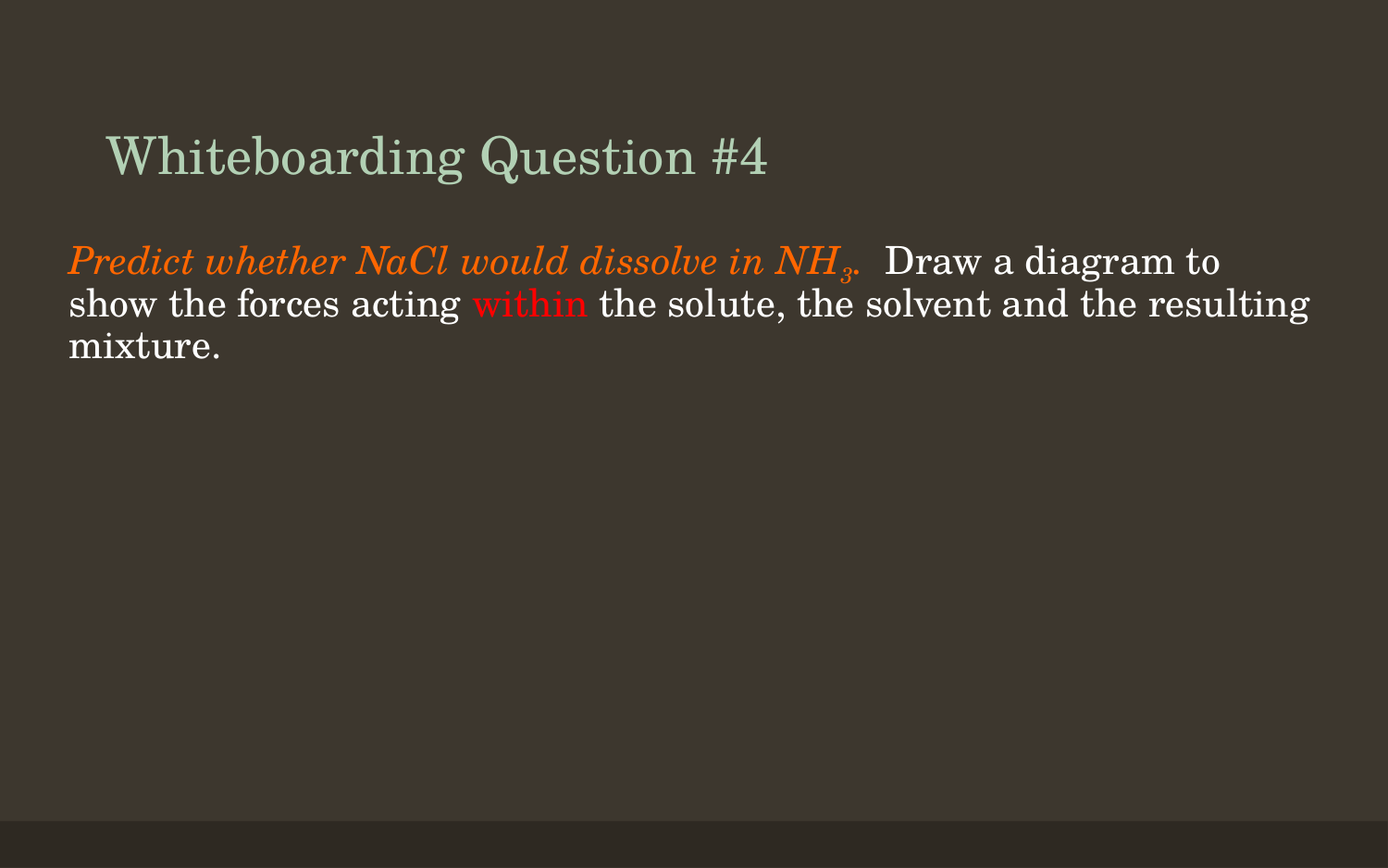

# Whiteboarding Question #4
Predict whether NaCl would dissolve in NH3.  Draw a diagram to show the forces acting within the solute, the solvent and the resulting mixture.